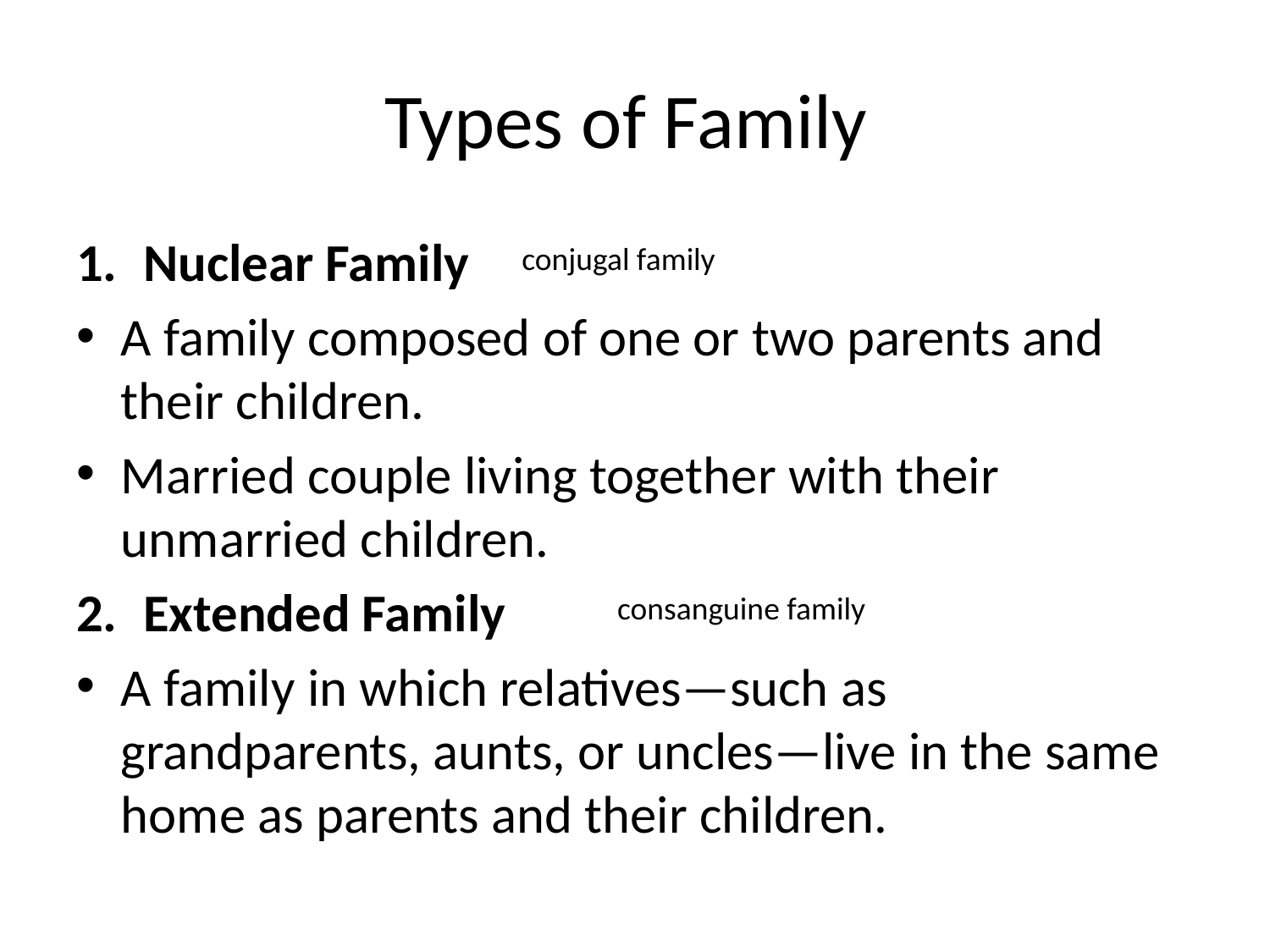

# Types of Family
Nuclear Family
A family composed of one or two parents and their children.
Married couple living together with their unmarried children.
Extended Family
A family in which relatives—such as grandparents, aunts, or uncles—live in the same home as parents and their children.
conjugal family
consanguine family